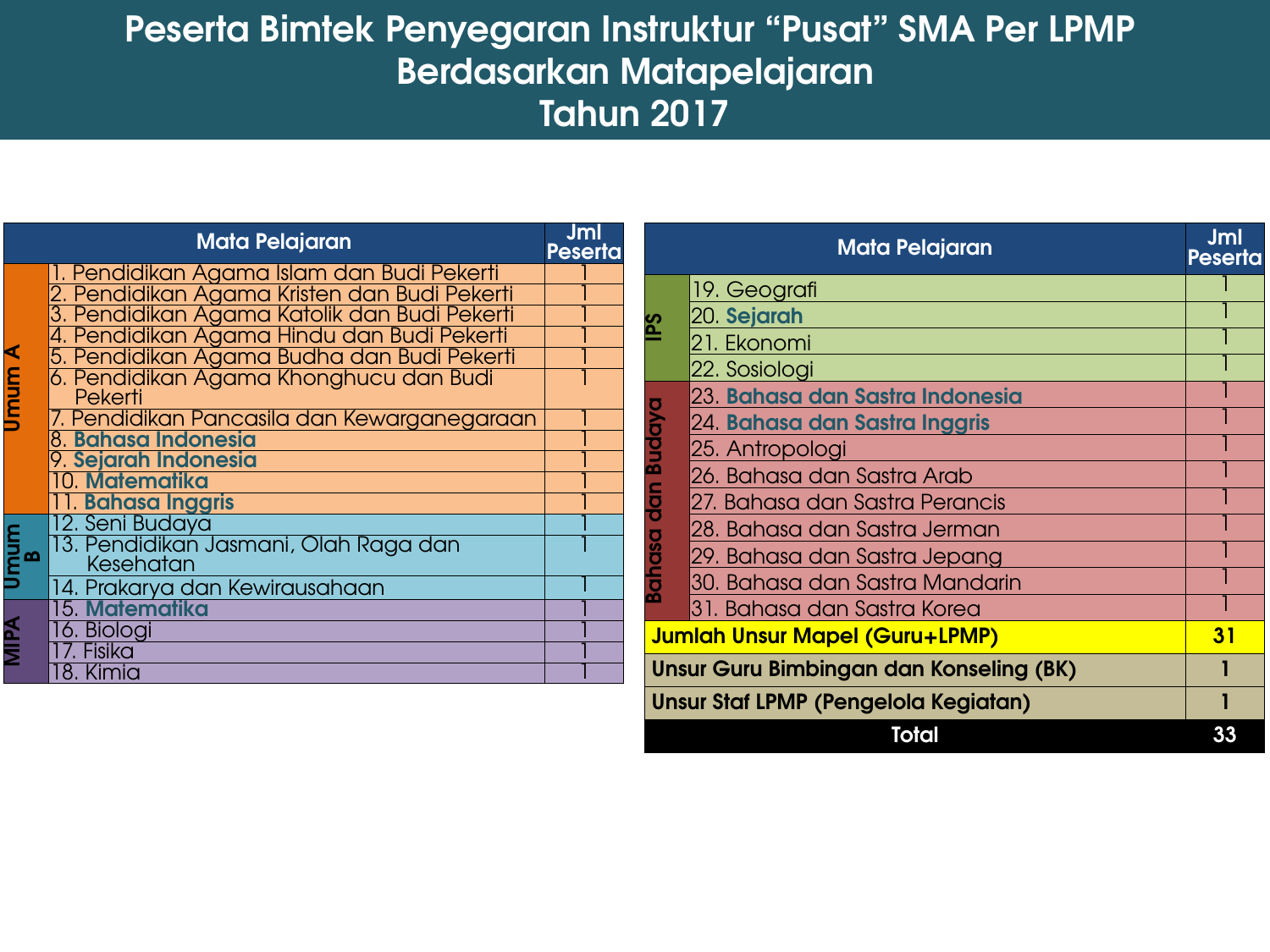

Peserta Bimtek Penyegaran Instruktur “Pusat” SMA Per LPMP
Berdasarkan Matapelajaran
Tahun 2017
| Mata Pelajaran |  | Jml Peserta |
| --- | --- | --- |
| Umum A | 1. Pendidikan Agama Islam dan Budi Pekerti | 1 |
|  | 2. Pendidikan Agama Kristen dan Budi Pekerti | 1 |
|  | 3. Pendidikan Agama Katolik dan Budi Pekerti | 1 |
|  | 4. Pendidikan Agama Hindu dan Budi Pekerti | 1 |
|  | 5. Pendidikan Agama Budha dan Budi Pekerti | 1 |
|  | 6. Pendidikan Agama Khonghucu dan Budi Pekerti | 1 |
|  | 7. Pendidikan Pancasila dan Kewarganegaraan | 1 |
|  | 8. Bahasa Indonesia | 1 |
|  | 9. Sejarah Indonesia | 1 |
|  | 10. Matematika | 1 |
|  | 11. Bahasa Inggris | 1 |
| Umum B | 12. Seni Budaya | 1 |
|  | 13. Pendidikan Jasmani, Olah Raga dan Kesehatan | 1 |
|  | 14. Prakarya dan Kewirausahaan | 1 |
| MIPA | 15. Matematika | 1 |
|  | 16. Biologi | 1 |
|  | 17. Fisika | 1 |
|  | 18. Kimia | 1 |
| Mata Pelajaran |  | Jml Peserta |
| --- | --- | --- |
| IPS | 19. Geografi | 1 |
|  | 20. Sejarah | 1 |
|  | 21. Ekonomi | 1 |
|  | 22. Sosiologi | 1 |
| Bahasa dan Budaya | 23. Bahasa dan Sastra Indonesia | 1 |
|  | 24. Bahasa dan Sastra Inggris | 1 |
|  | 25. Antropologi | 1 |
|  | 26. Bahasa dan Sastra Arab | 1 |
|  | 27. Bahasa dan Sastra Perancis | 1 |
|  | 28. Bahasa dan Sastra Jerman | 1 |
|  | 29. Bahasa dan Sastra Jepang | 1 |
|  | 30. Bahasa dan Sastra Mandarin | 1 |
|  | 31. Bahasa dan Sastra Korea | 1 |
| Jumlah Unsur Mapel (Guru+LPMP) |  | 31 |
| Unsur Guru Bimbingan dan Konseling (BK) |  | 1 |
| Unsur Staf LPMP (Pengelola Kegiatan) |  | 1 |
| Total |  | 33 |